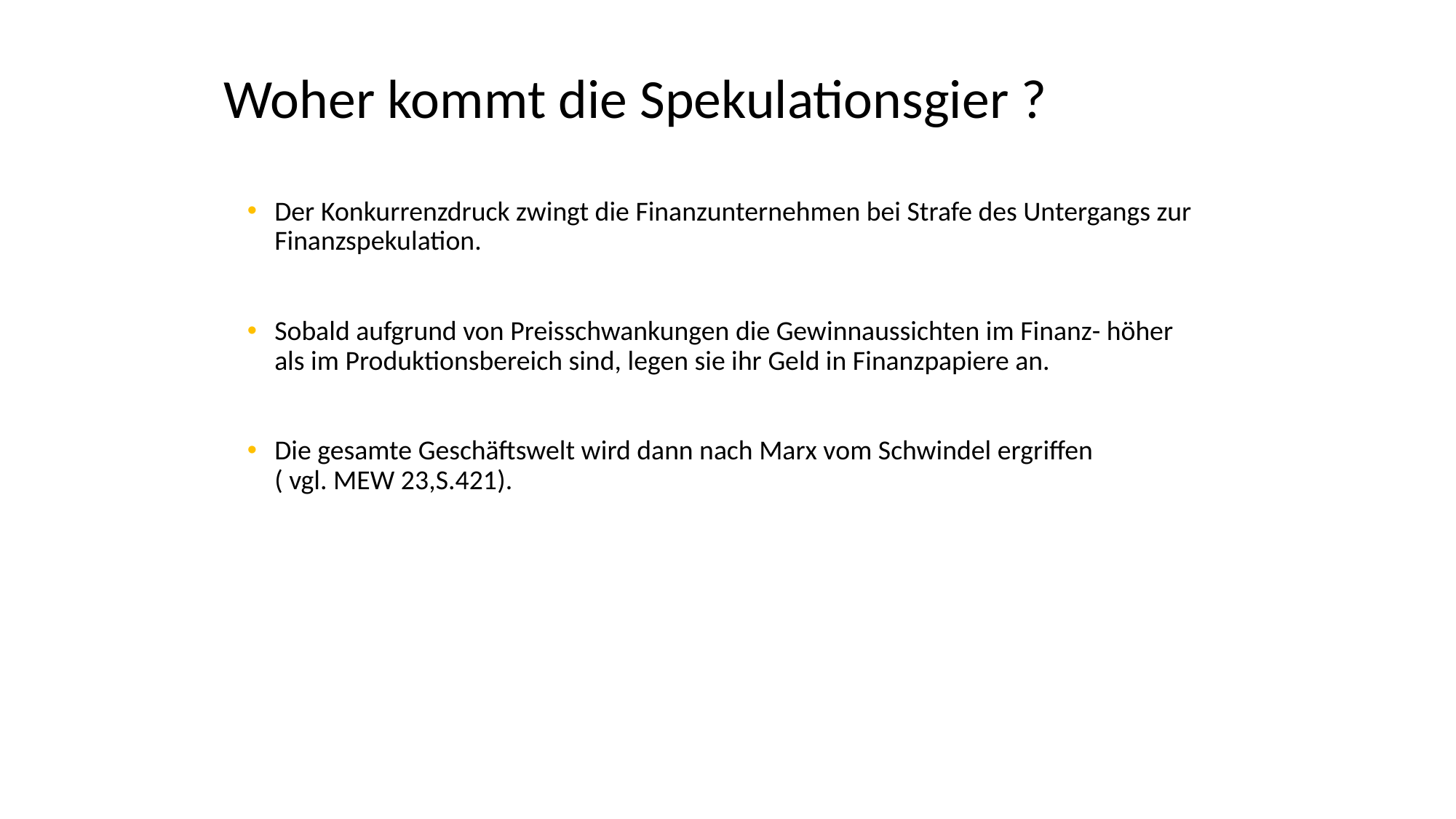

Woher kommt die Spekulationsgier ?
Der Konkurrenzdruck zwingt die Finanzunternehmen bei Strafe des Untergangs zur Finanzspekulation.

Sobald aufgrund von Preisschwankungen die Gewinnaussichten im Finanz- höher als im Produktionsbereich sind, legen sie ihr Geld in Finanzpapiere an.

Die gesamte Geschäftswelt wird dann nach Marx vom Schwindel ergriffen
( vgl. MEW 23,S.421).
44